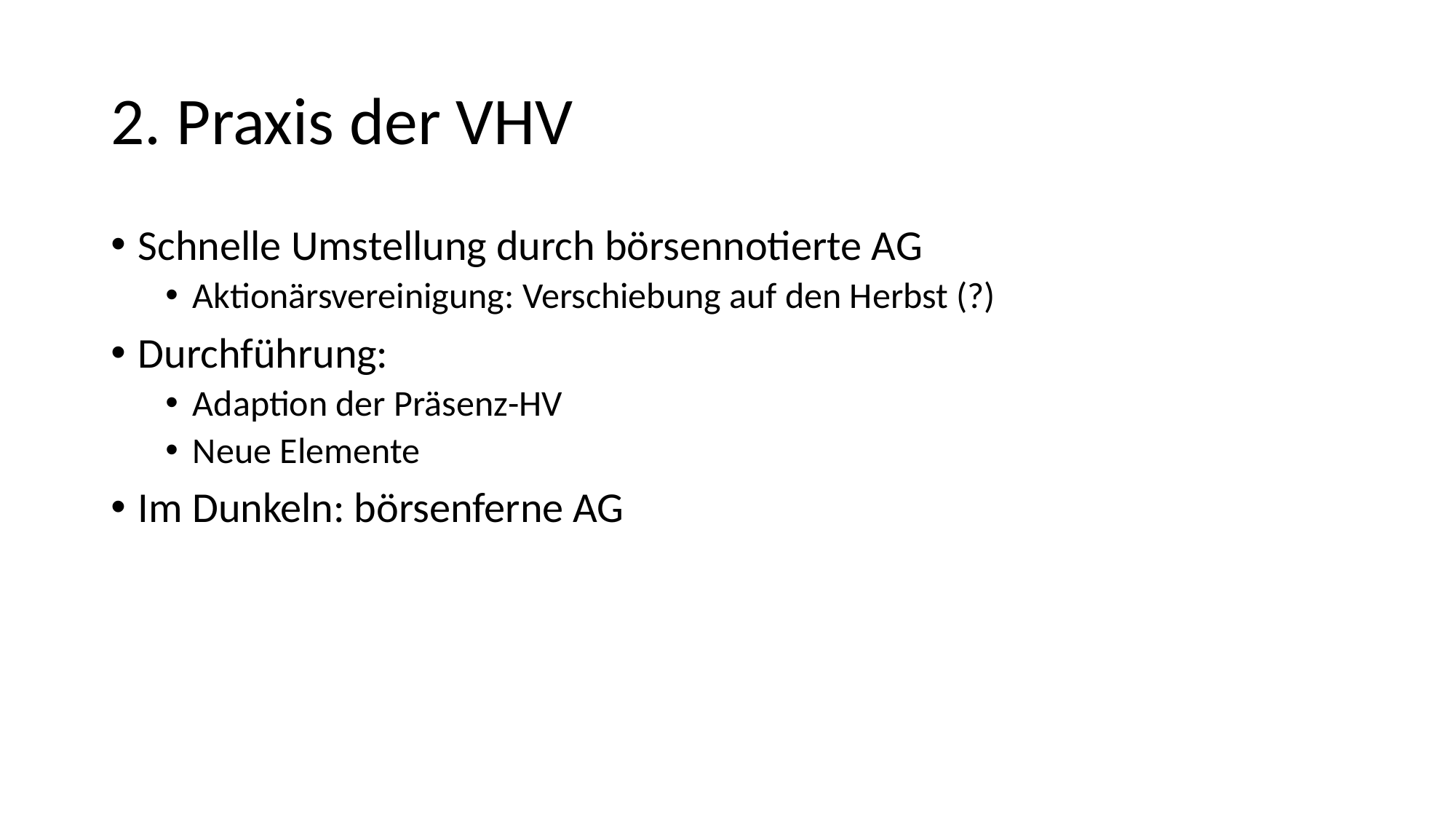

# 2. Praxis der VHV
Schnelle Umstellung durch börsennotierte AG
Aktionärsvereinigung: Verschiebung auf den Herbst (?)
Durchführung:
Adaption der Präsenz-HV
Neue Elemente
Im Dunkeln: börsenferne AG